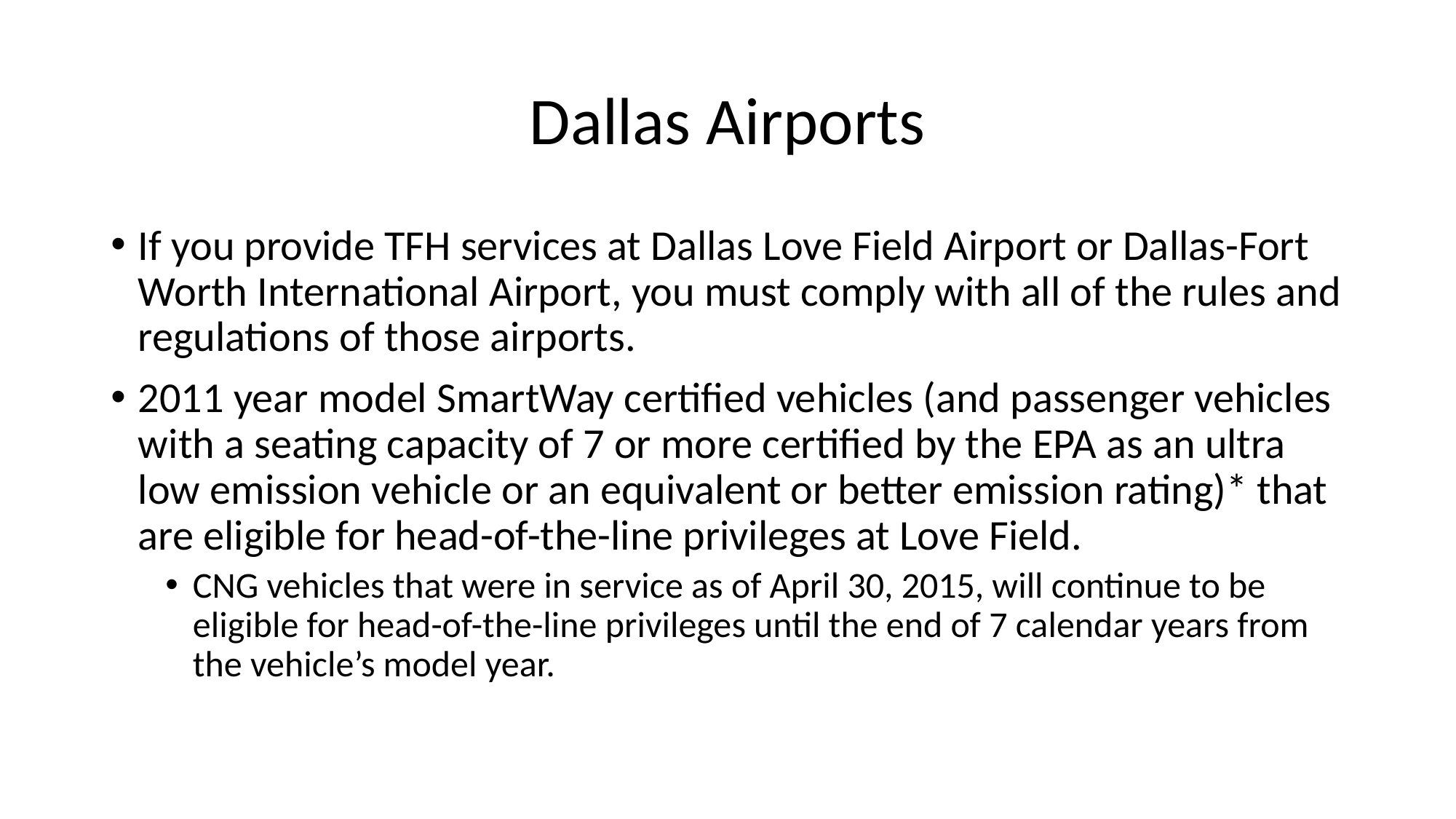

# Dallas Airports
If you provide TFH services at Dallas Love Field Airport or Dallas-Fort Worth International Airport, you must comply with all of the rules and regulations of those airports.
2011 year model SmartWay certified vehicles (and passenger vehicles with a seating capacity of 7 or more certified by the EPA as an ultra low emission vehicle or an equivalent or better emission rating)* that are eligible for head-of-the-line privileges at Love Field.
CNG vehicles that were in service as of April 30, 2015, will continue to be eligible for head-of-the-line privileges until the end of 7 calendar years from the vehicle’s model year.